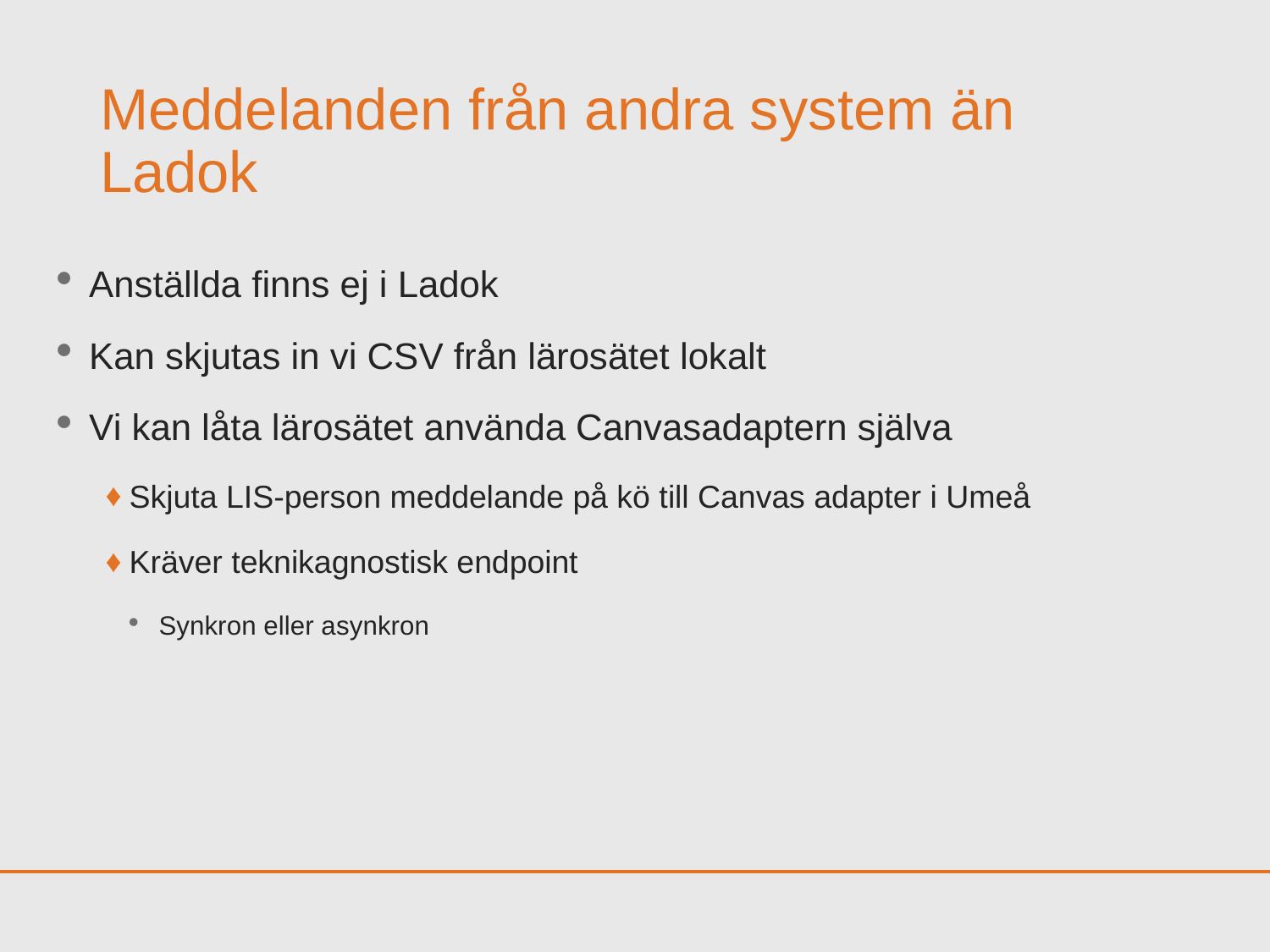

# Meddelanden från andra system än Ladok
Anställda finns ej i Ladok
Kan skjutas in vi CSV från lärosätet lokalt
Vi kan låta lärosätet använda Canvasadaptern själva
Skjuta LIS-person meddelande på kö till Canvas adapter i Umeå
Kräver teknikagnostisk endpoint
Synkron eller asynkron